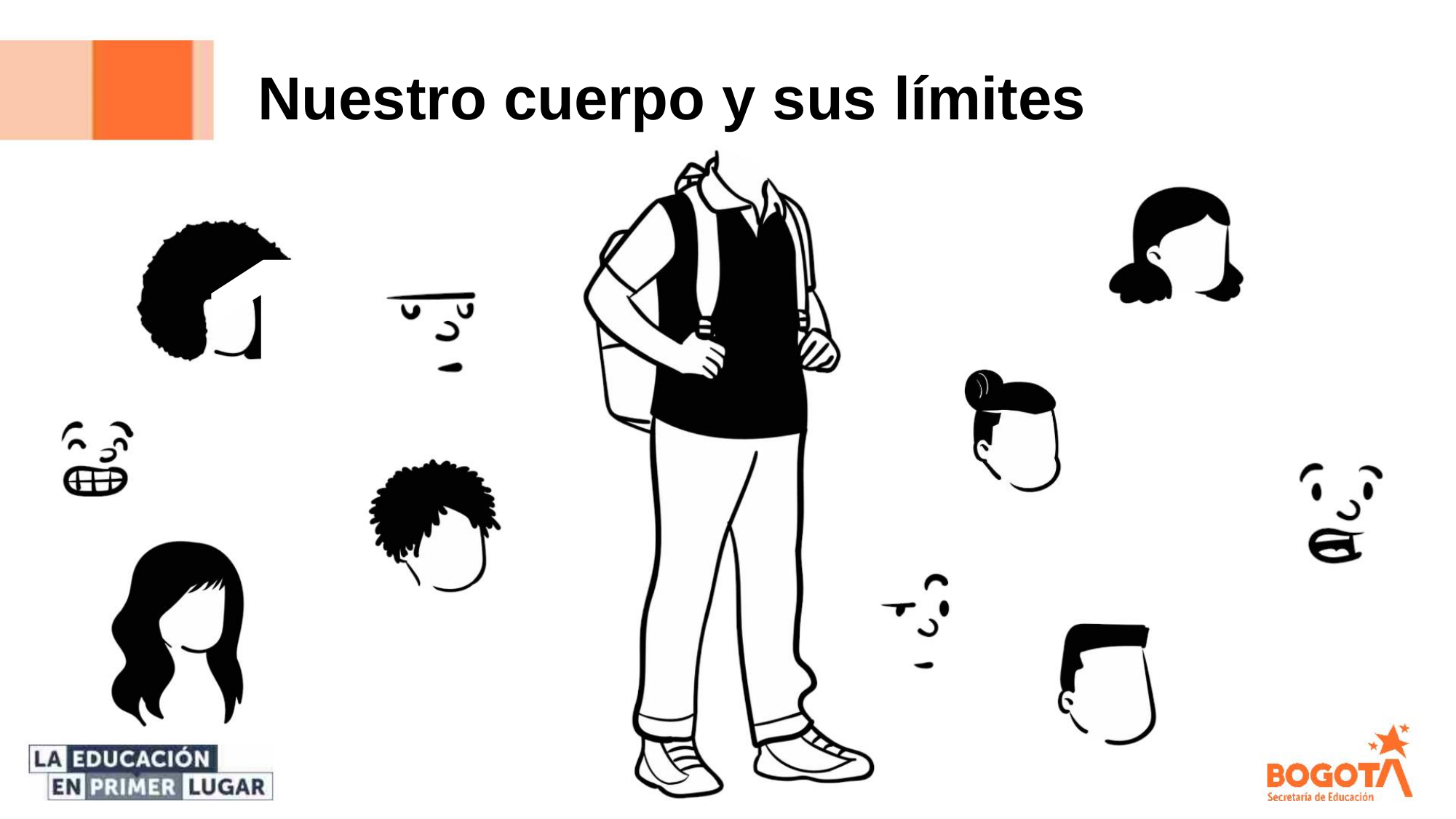

Nuestro cuerpo y sus límites
1
R M